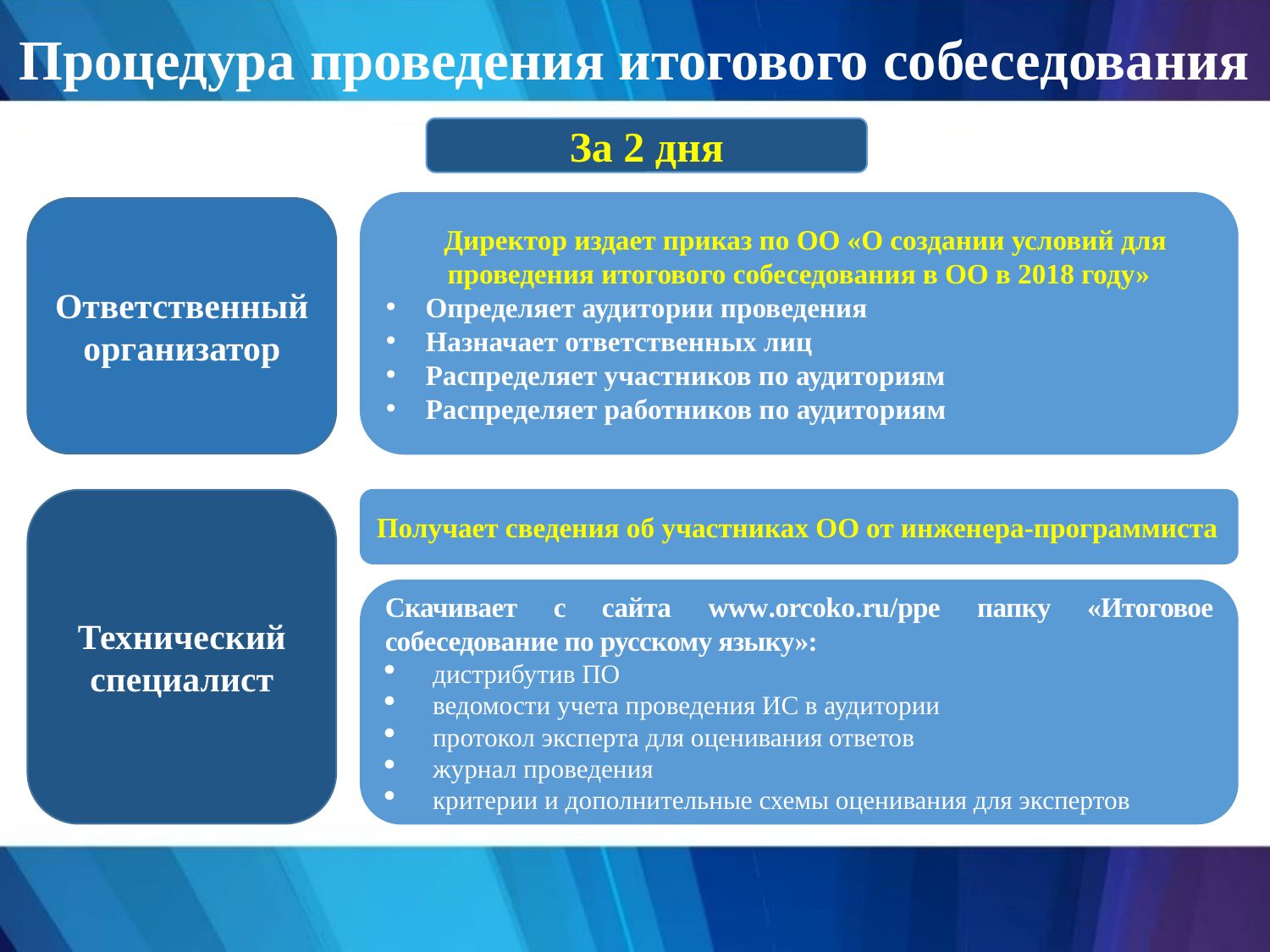

Процедура проведения итогового собеседования
За 2 дня
  Директор издает приказ по ОО «О создании условий для проведения итогового собеседования в ОО в 2018 году»
Определяет аудитории проведения
Назначает ответственных лиц
Распределяет участников по аудиториям
Распределяет работников по аудиториям
Ответственный организатор
Технический специалист
Получает сведения об участниках ОО от инженера-программиста
Скачивает с сайта www.orcoko.ru/ppe папку «Итоговое собеседование по русскому языку»:
дистрибутив ПО
ведомости учета проведения ИС в аудитории
протокол эксперта для оценивания ответов
журнал проведения
критерии и дополнительные схемы оценивания для экспертов